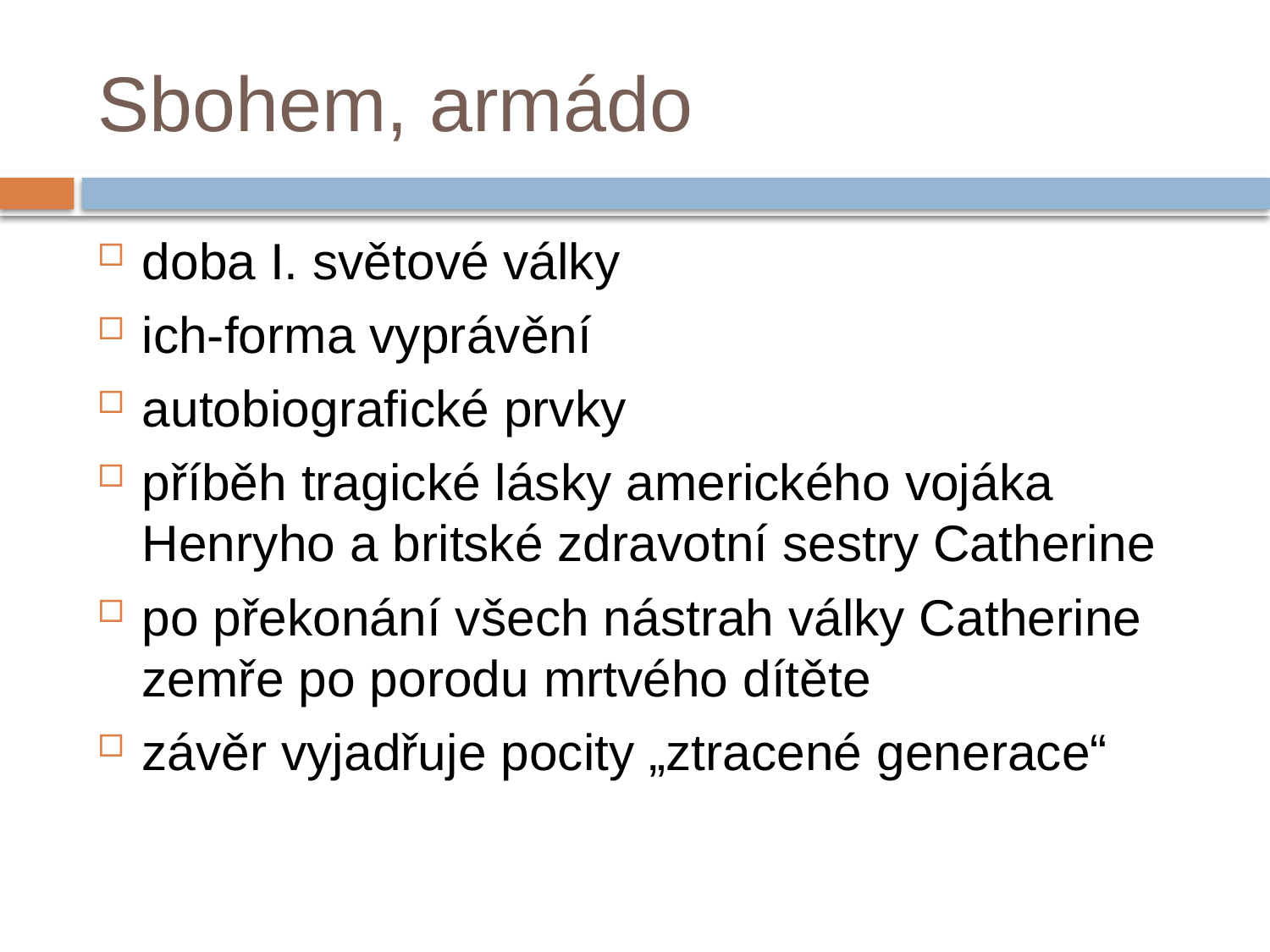

# Sbohem, armádo
doba I. světové války
ich-forma vyprávění
autobiografické prvky
příběh tragické lásky amerického vojáka Henryho a britské zdravotní sestry Catherine
po překonání všech nástrah války Catherine zemře po porodu mrtvého dítěte
závěr vyjadřuje pocity „ztracené generace“